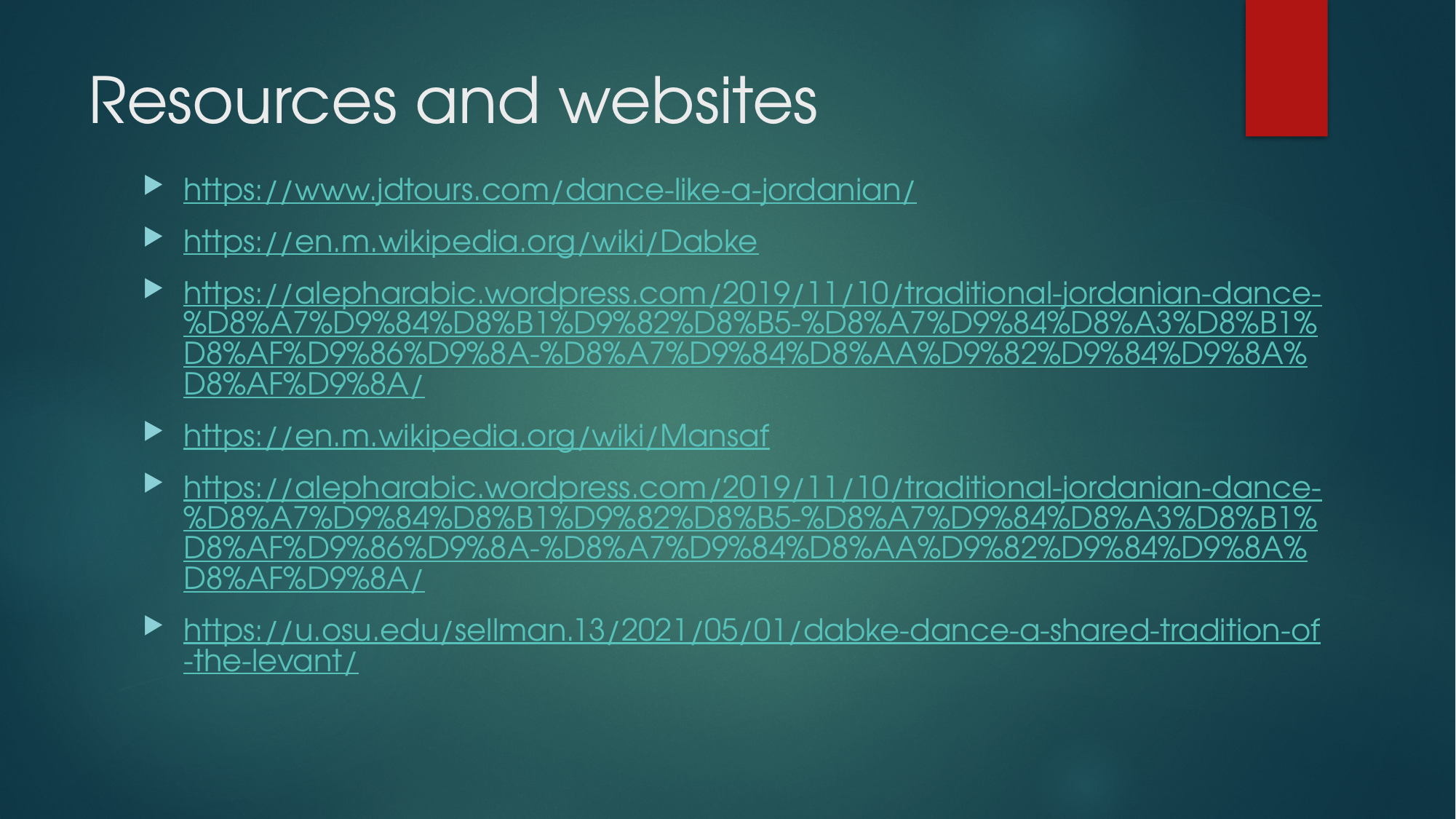

# Resources and websites
https://www.jdtours.com/dance-like-a-jordanian/
https://en.m.wikipedia.org/wiki/Dabke
https://alepharabic.wordpress.com/2019/11/10/traditional-jordanian-dance-%D8%A7%D9%84%D8%B1%D9%82%D8%B5-%D8%A7%D9%84%D8%A3%D8%B1%D8%AF%D9%86%D9%8A-%D8%A7%D9%84%D8%AA%D9%82%D9%84%D9%8A%D8%AF%D9%8A/
https://en.m.wikipedia.org/wiki/Mansaf
https://alepharabic.wordpress.com/2019/11/10/traditional-jordanian-dance-%D8%A7%D9%84%D8%B1%D9%82%D8%B5-%D8%A7%D9%84%D8%A3%D8%B1%D8%AF%D9%86%D9%8A-%D8%A7%D9%84%D8%AA%D9%82%D9%84%D9%8A%D8%AF%D9%8A/
https://u.osu.edu/sellman.13/2021/05/01/dabke-dance-a-shared-tradition-of-the-levant/